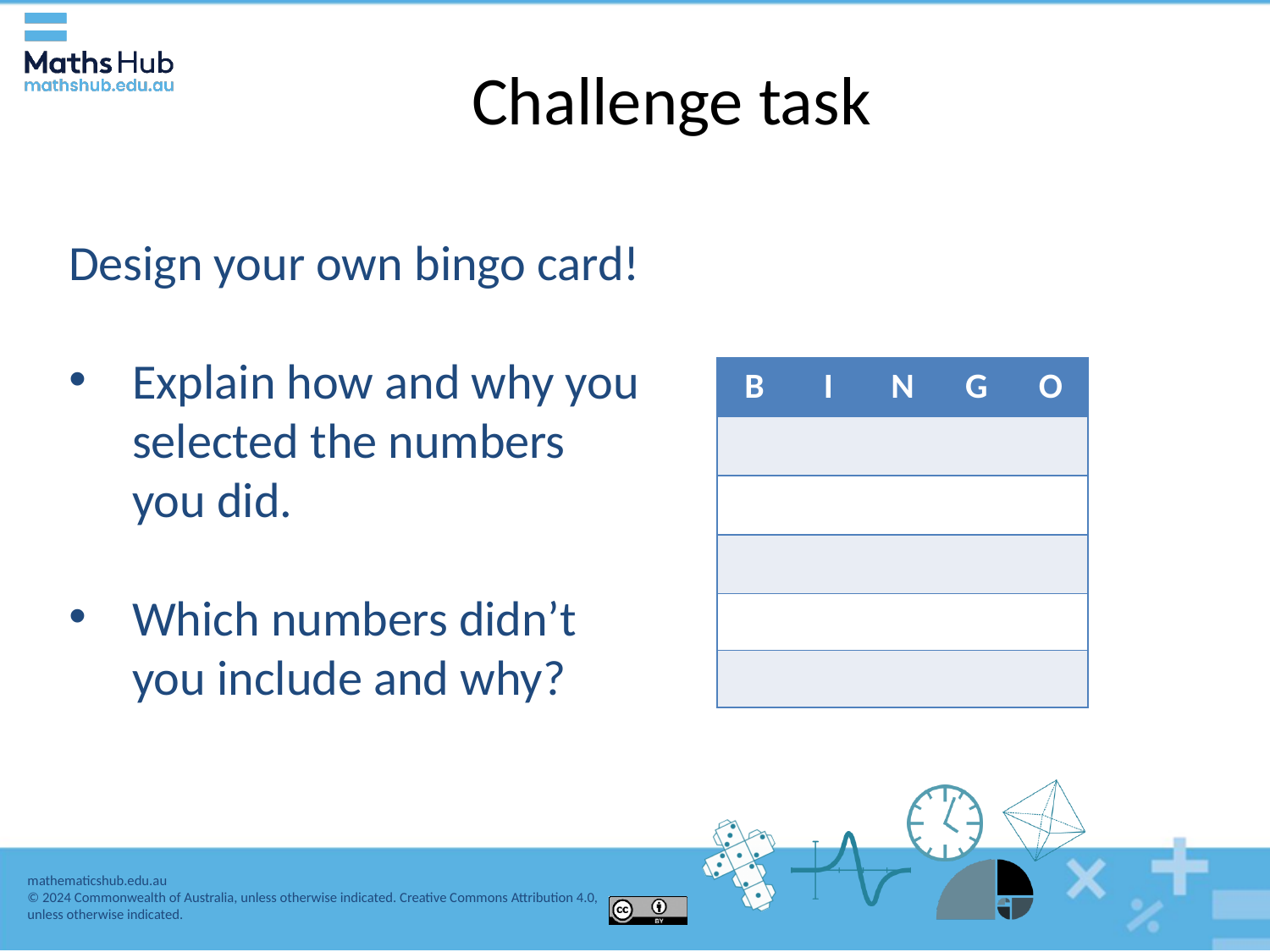

# Challenge task
Design your own bingo card!

Explain how and why you selected the numbers you did.

Which numbers didn’t you include and why?

| B | I | N | G | O |
| --- | --- | --- | --- | --- |
|  |  |  |  |  |
|  |  |  |  |  |
|  |  |  |  |  |
|  |  |  |  |  |
|  |  |  |  |  |